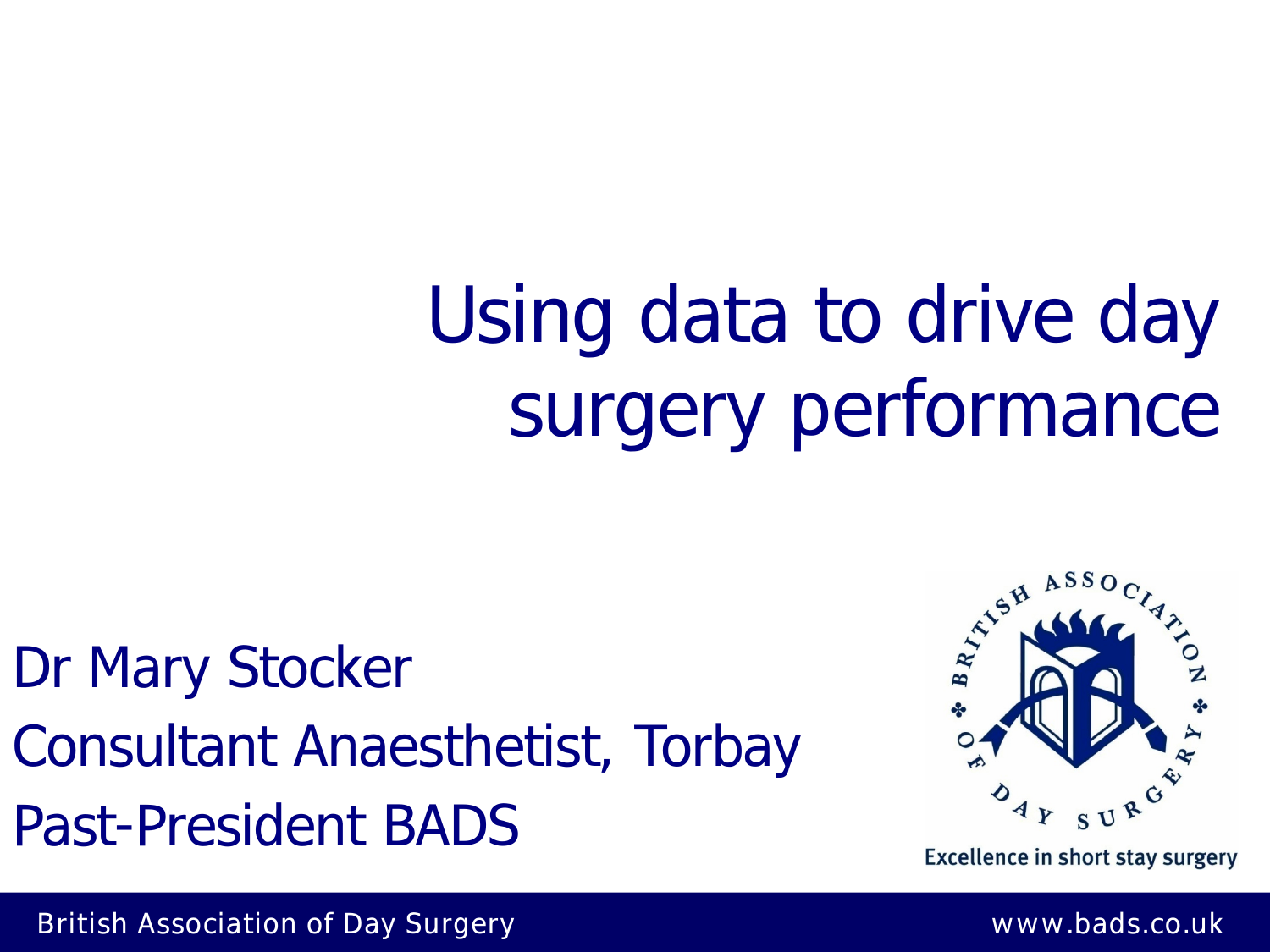

# Using data to drive day surgery performance
Dr Mary Stocker
Consultant Anaesthetist, Torbay
Past-President BADS